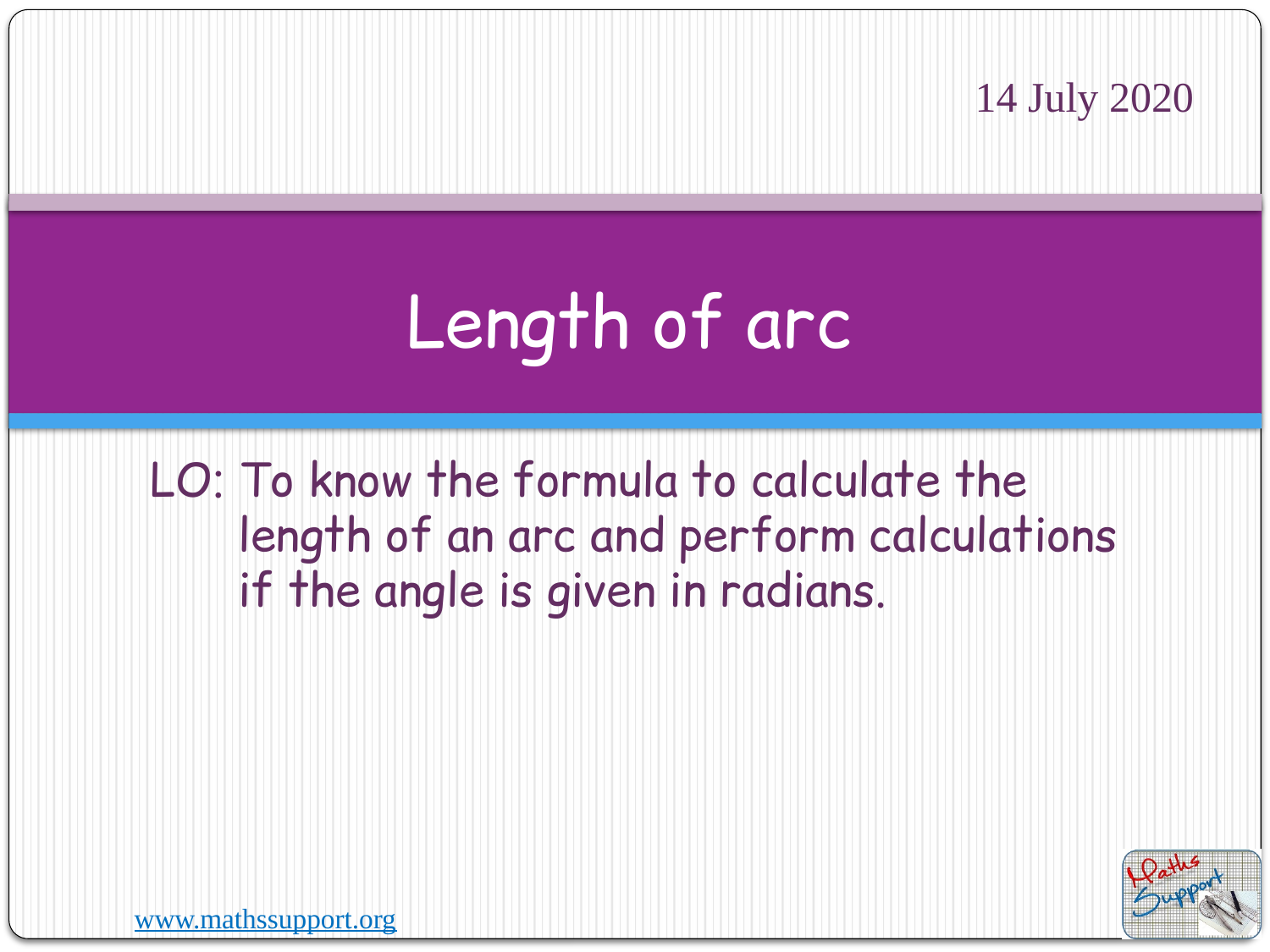

14 July 2020
# Length of arc
LO: To know the formula to calculate the length of an arc and perform calculations if the angle is given in radians.